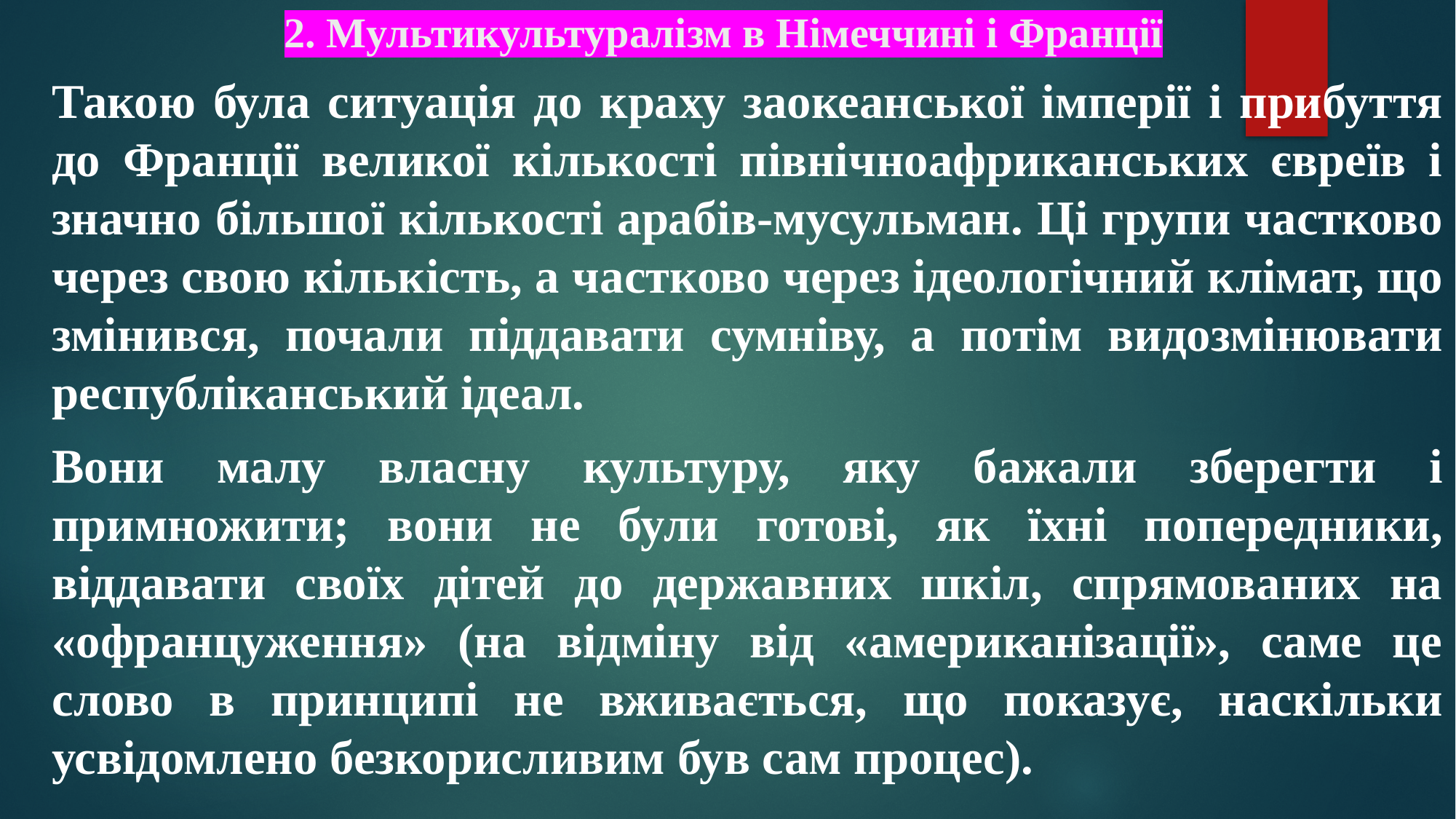

# 2. Мультикультуралізм в Німеччині і Франції
Такою була ситуація до краху заокеанської імперії і прибуття до Франції великої кількості північноафриканських євреїв і значно більшої кількості арабів-мусульман. Ці групи частково через свою кількість, а частково через ідеологічний клімат, що змінився, почали піддавати сумніву, а потім видозмінювати республіканський ідеал.
Вони малу власну культуру, яку бажали зберегти і примножити; вони не були готові, як їхні попередники, віддавати своїх дітей до державних шкіл, спрямованих на «офранцуження» (на відміну від «американізації», саме це слово в принципі не вживається, що показує, наскільки усвідомлено безкорисливим був сам процес).